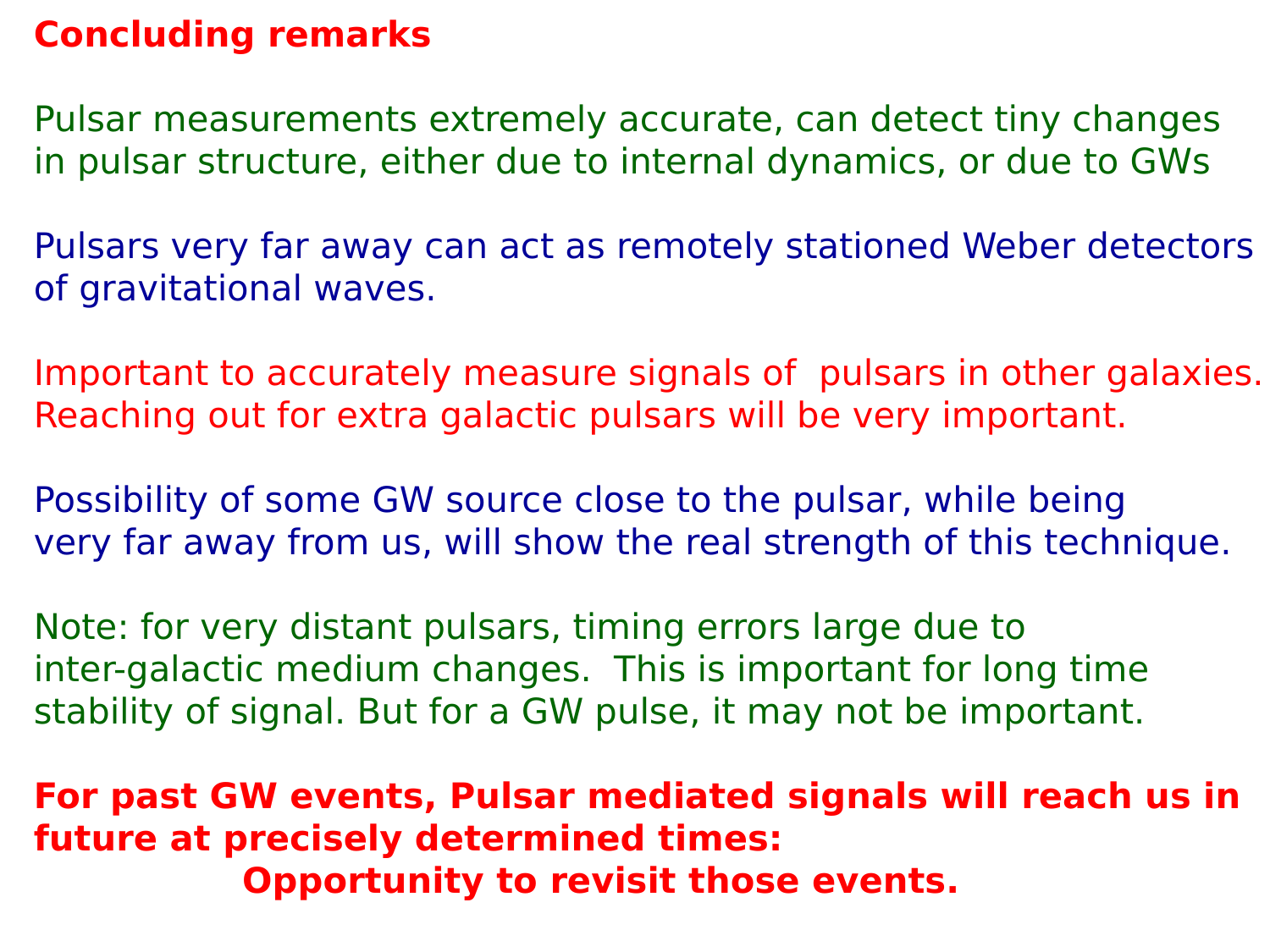

Concluding remarks

Pulsar measurements extremely accurate, can detect tiny changes
in pulsar structure, either due to internal dynamics, or due to GWs

Pulsars very far away can act as remotely stationed Weber detectors
of gravitational waves.

Important to accurately measure signals of  pulsars in other galaxies.
Reaching out for extra galactic pulsars will be very important.

Possibility of some GW source close to the pulsar, while being
very far away from us, will show the real strength of this technique.

Note: for very distant pulsars, timing errors large due to
inter-galactic medium changes.  This is important for long time
stability of signal. But for a GW pulse, it may not be important.

For past GW events, Pulsar mediated signals will reach us in
future at precisely determined times:
                 Opportunity to revisit those events.